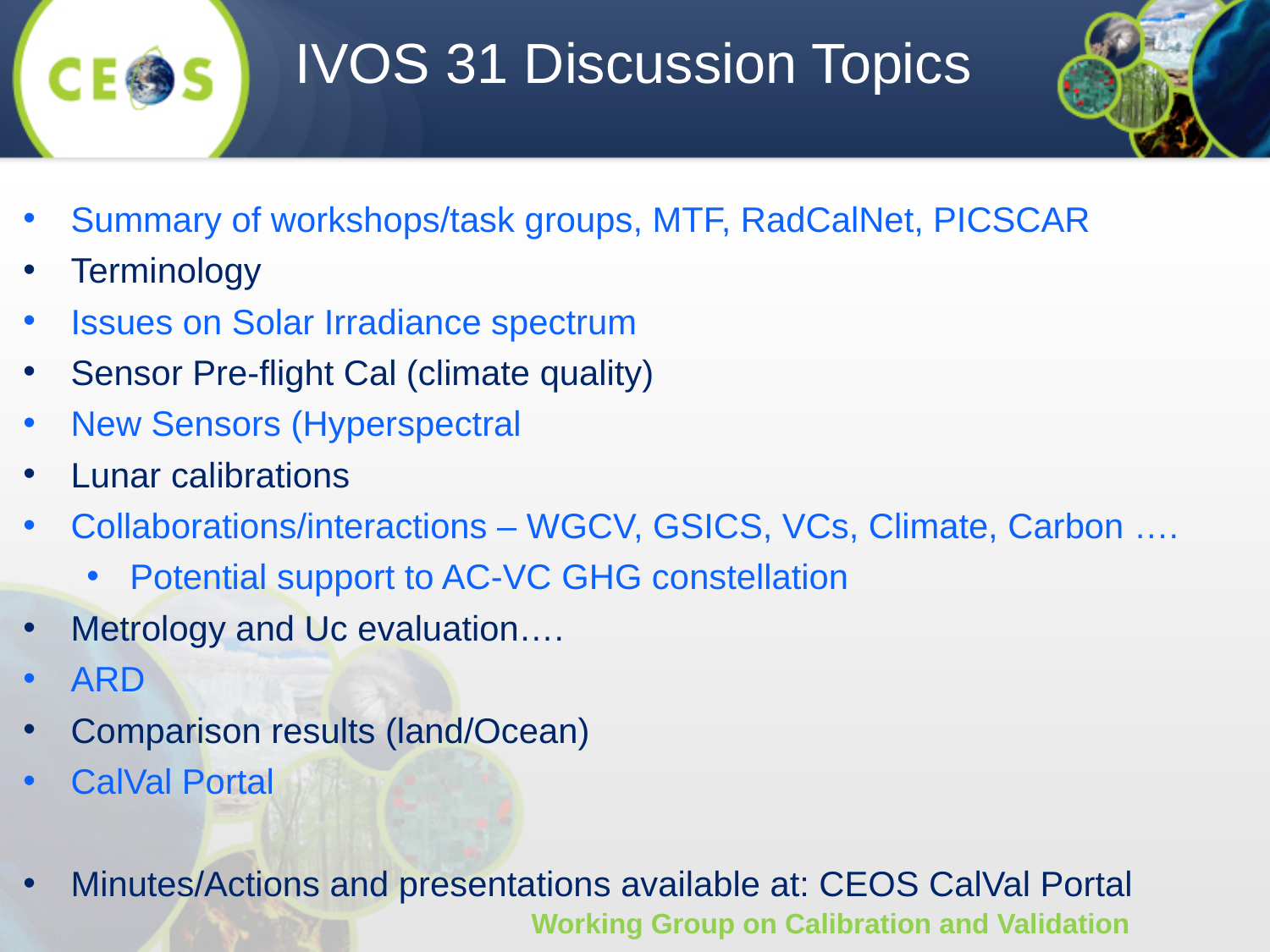

# IVOS 31 Discussion Topics
Summary of workshops/task groups, MTF, RadCalNet, PICSCAR
Terminology
Issues on Solar Irradiance spectrum
Sensor Pre-flight Cal (climate quality)
New Sensors (Hyperspectral
Lunar calibrations
Collaborations/interactions – WGCV, GSICS, VCs, Climate, Carbon ….
Potential support to AC-VC GHG constellation
Metrology and Uc evaluation….
ARD
Comparison results (land/Ocean)
CalVal Portal

Minutes/Actions and presentations available at: CEOS CalVal Portal